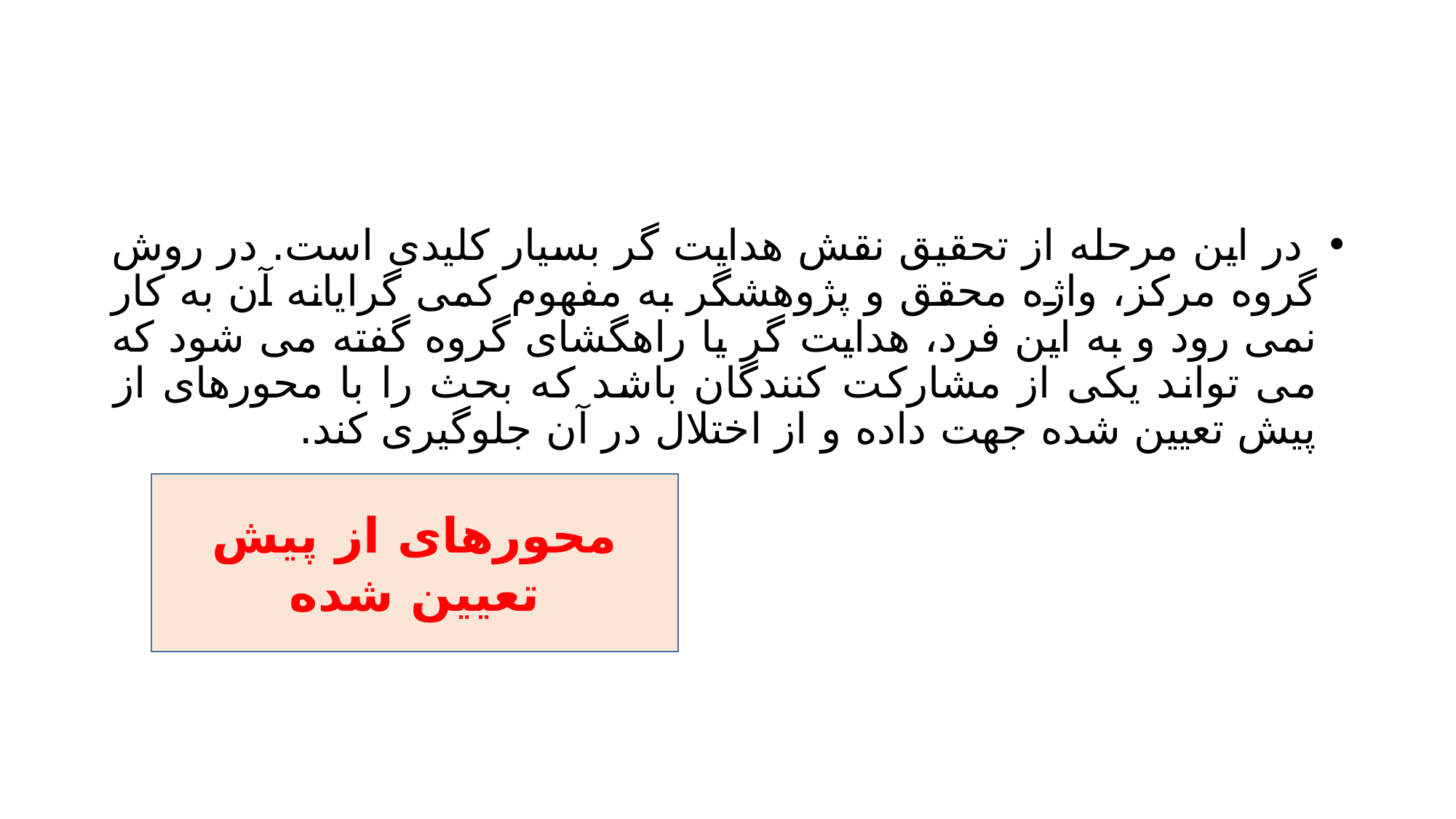

#
 در این مرحله از تحقیق نقش هدایت گر بسیار کلیدی است. در روش گروه مرکز، واژه محقق و پژوهشگر به مفهوم کمی گرایانه آن به کار نمی رود و به این فرد، هدایت گر یا راهگشای گروه گفته می شود که می تواند یکی از مشارکت کنندگان باشد که بحث را با محورهای از پیش تعیین شده جهت داده و از اختلال در آن جلوگیری کند.

محورهای از پیش تعیین شده